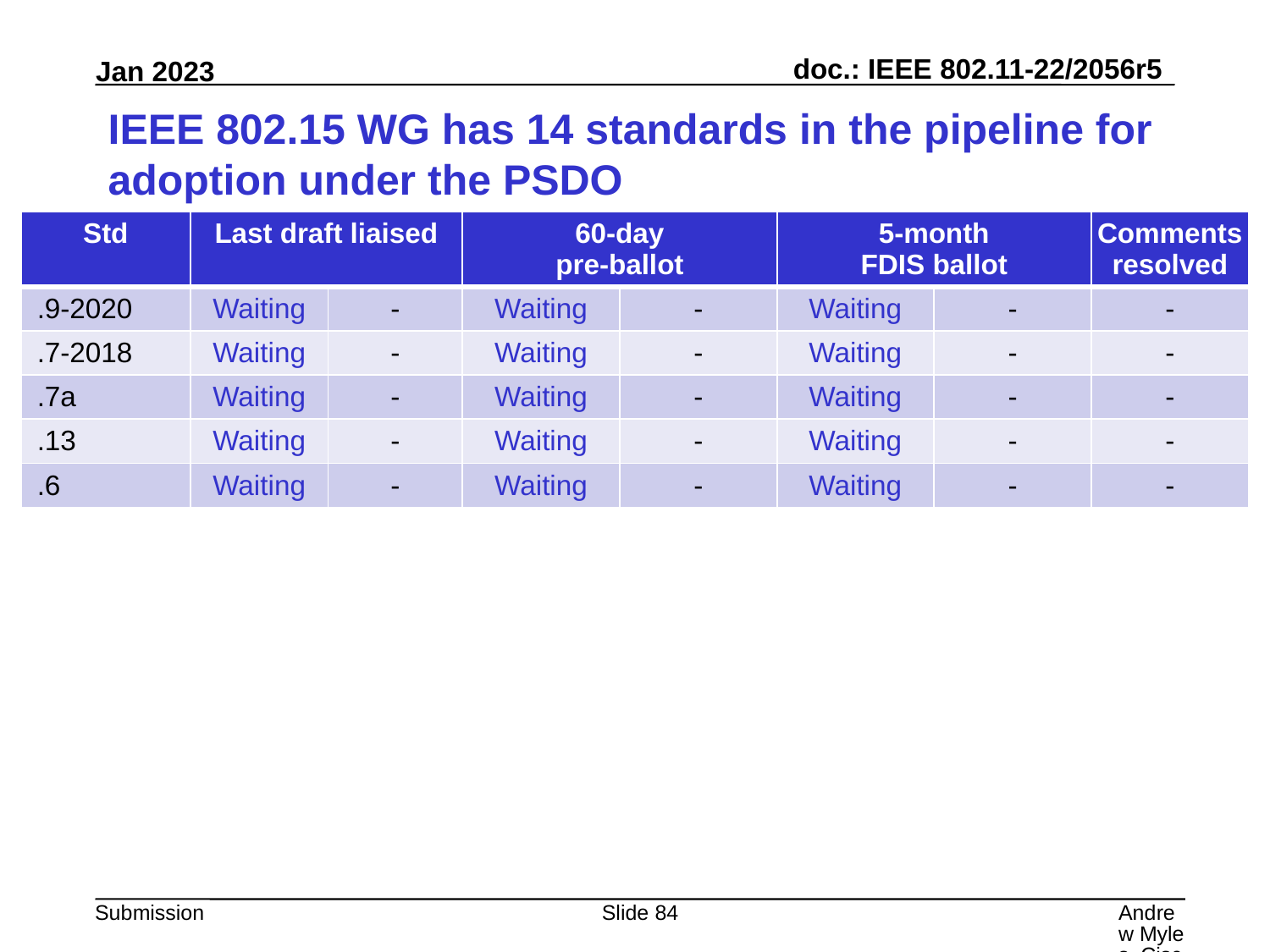

# IEEE 802.15 WG has 14 standards in the pipeline for adoption under the PSDO
| Std | Last draft liaised |  | 60-day pre-ballot |  | 5-month FDIS ballot |  | Comments resolved |
| --- | --- | --- | --- | --- | --- | --- | --- |
| .9-2020 | Waiting | - | Waiting | - | Waiting | - | - |
| .7-2018 | Waiting | - | Waiting | - | Waiting | - | - |
| .7a | Waiting | - | Waiting | - | Waiting | - | - |
| .13 | Waiting | - | Waiting | - | Waiting | - | - |
| .6 | Waiting | - | Waiting | - | Waiting | - | - |
Slide 84
Andrew Myles, Cisco